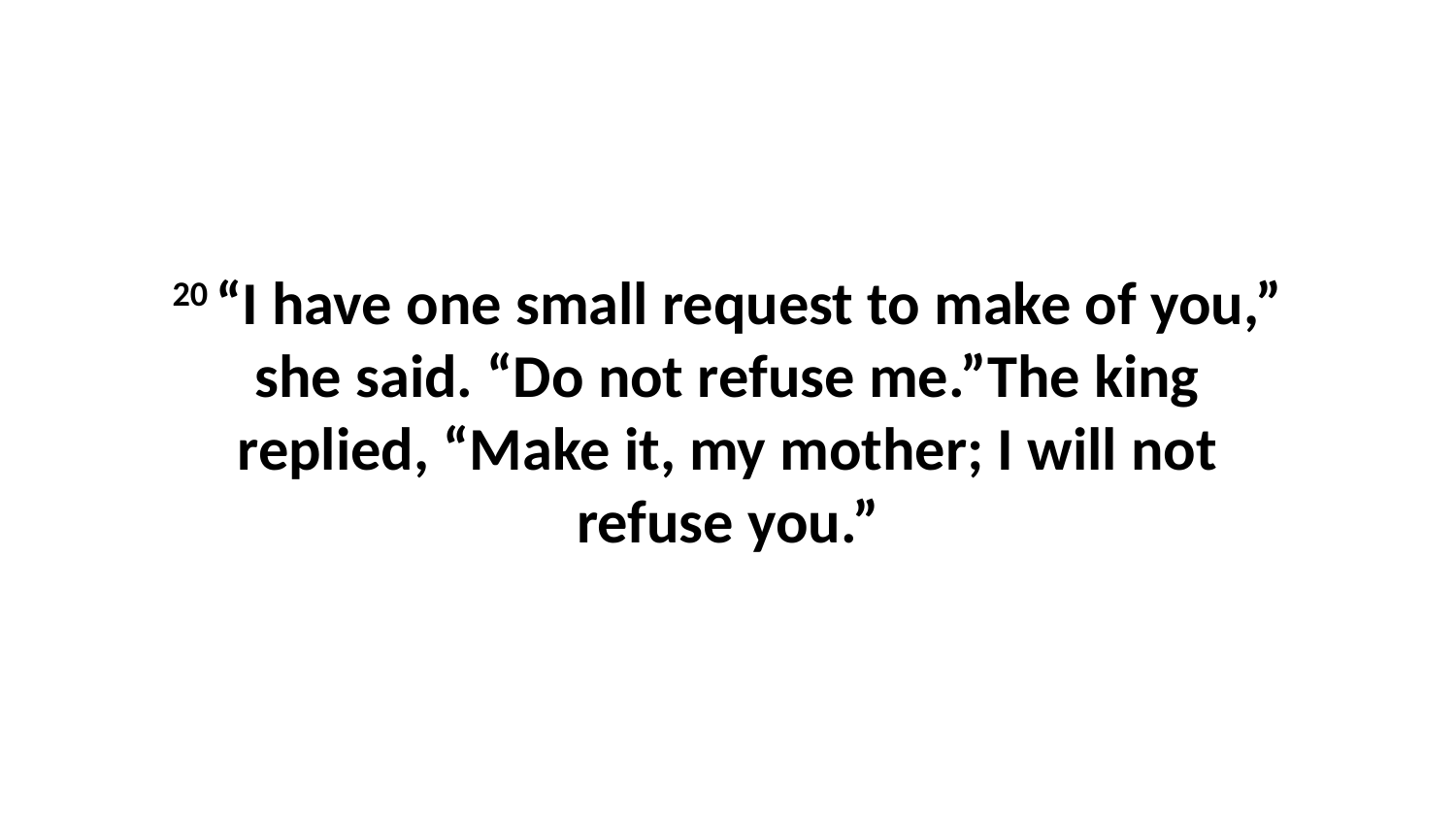

20 “I have one small request to make of you,” she said. “Do not refuse me.”The king replied, “Make it, my mother; I will not refuse you.”